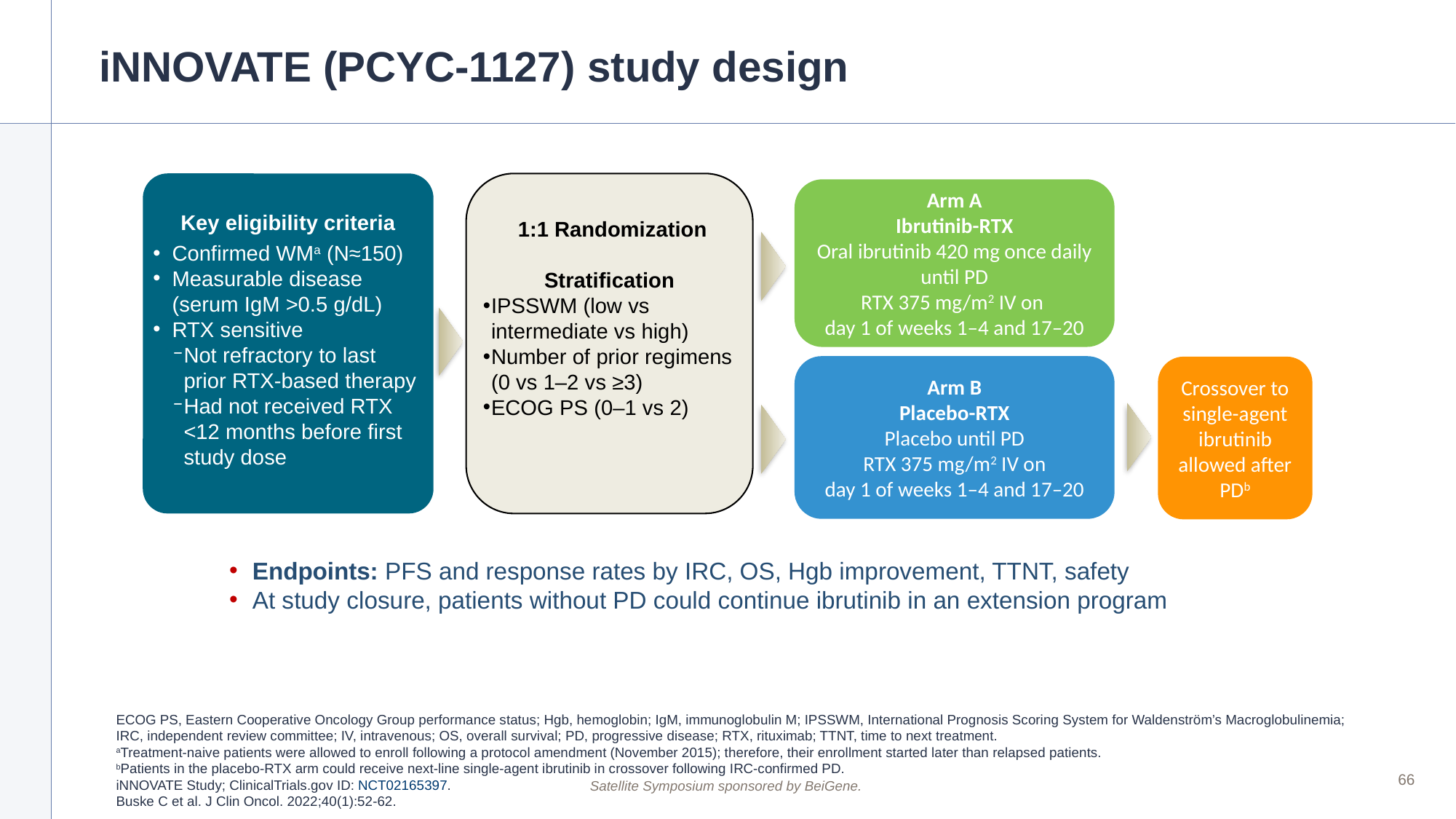

# iNNOVATE (PCYC-1127) study design

Key eligibility criteria
Confirmed WMa (N≈150)
Measurable disease
(serum IgM >0.5 g/dL)
RTX sensitive
Not refractory to last prior RTX-based therapy
Had not received RTX
<12 months before first  study dose

 1:1 Randomization

Stratification
IPSSWM (low vs intermediate vs high)
Number of prior regimens (0 vs 1–2 vs ≥3)
ECOG PS (0–1 vs 2)
Arm A
Ibrutinib-RTX
Oral ibrutinib 420 mg once daily until PD
RTX 375 mg/m2 IV on
day 1 of weeks 1–4 and 17–20

Arm B
Placebo-RTX
Placebo until PD
RTX 375 mg/m2 IV on
day 1 of weeks 1–4 and 17–20
Crossover to single-agent ibrutinib allowed after PDb

Endpoints: PFS and response rates by IRC, OS, Hgb improvement, TTNT, safety
At study closure, patients without PD could continue ibrutinib in an extension program
ECOG PS, Eastern Cooperative Oncology Group performance status; Hgb, hemoglobin; IgM, immunoglobulin M; IPSSWM, International Prognosis Scoring System for Waldenström’s Macroglobulinemia; IRC, independent review committee; IV, intravenous; OS, overall survival; PD, progressive disease; RTX, rituximab; TTNT, time to next treatment.
aTreatment-naive patients were allowed to enroll following a protocol amendment (November 2015); therefore, their enrollment started later than relapsed patients.
bPatients in the placebo-RTX arm could receive next-line single-agent ibrutinib in crossover following IRC-confirmed PD.
iNNOVATE Study; ClinicalTrials.gov ID: NCT02165397.
Buske C et al. J Clin Oncol. 2022;40(1):52-62.
66